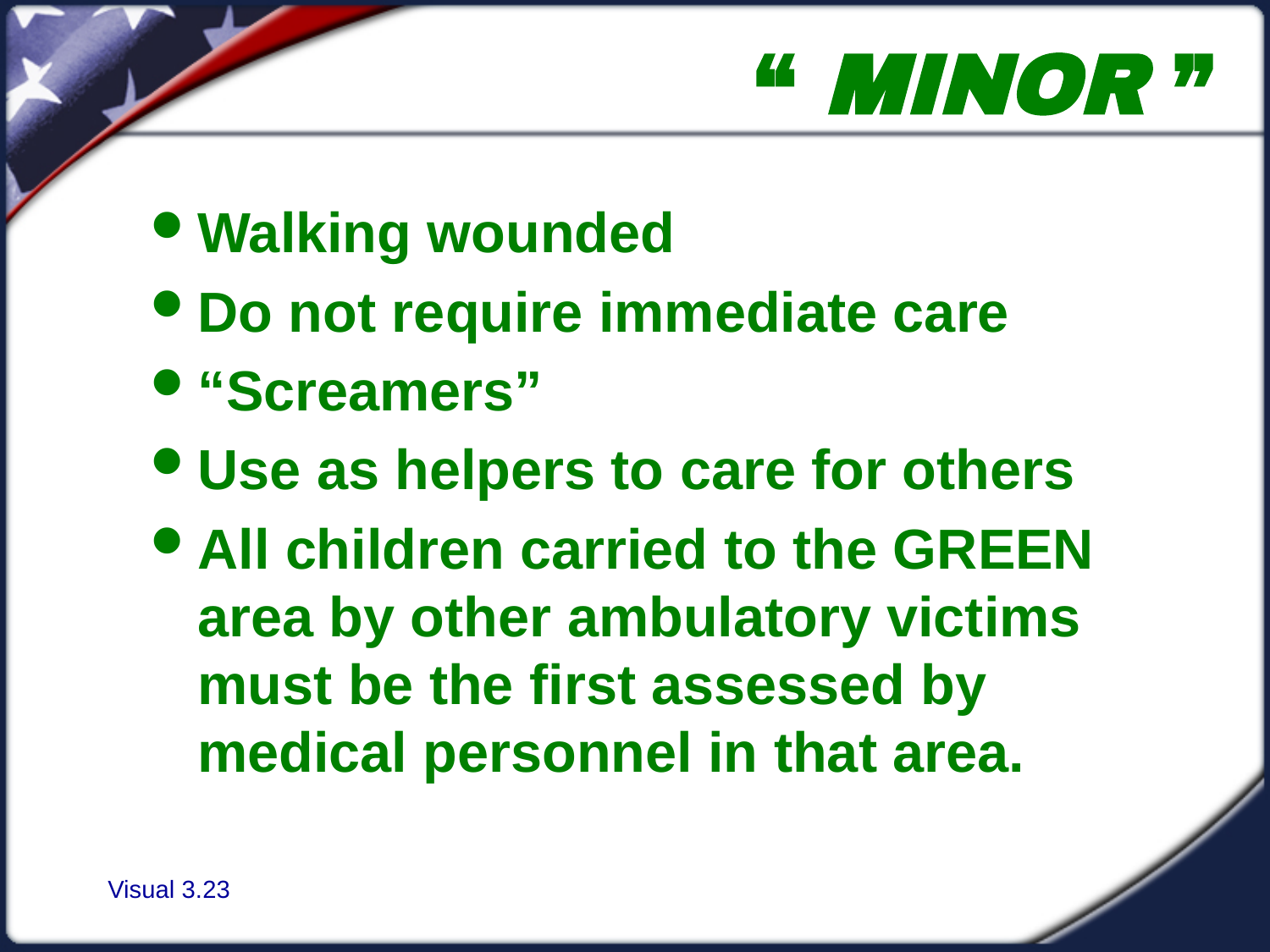

“ MINOR ”
Walking wounded
Do not require immediate care
“Screamers”
Use as helpers to care for others
All children carried to the GREEN area by other ambulatory victims must be the first assessed by medical personnel in that area.